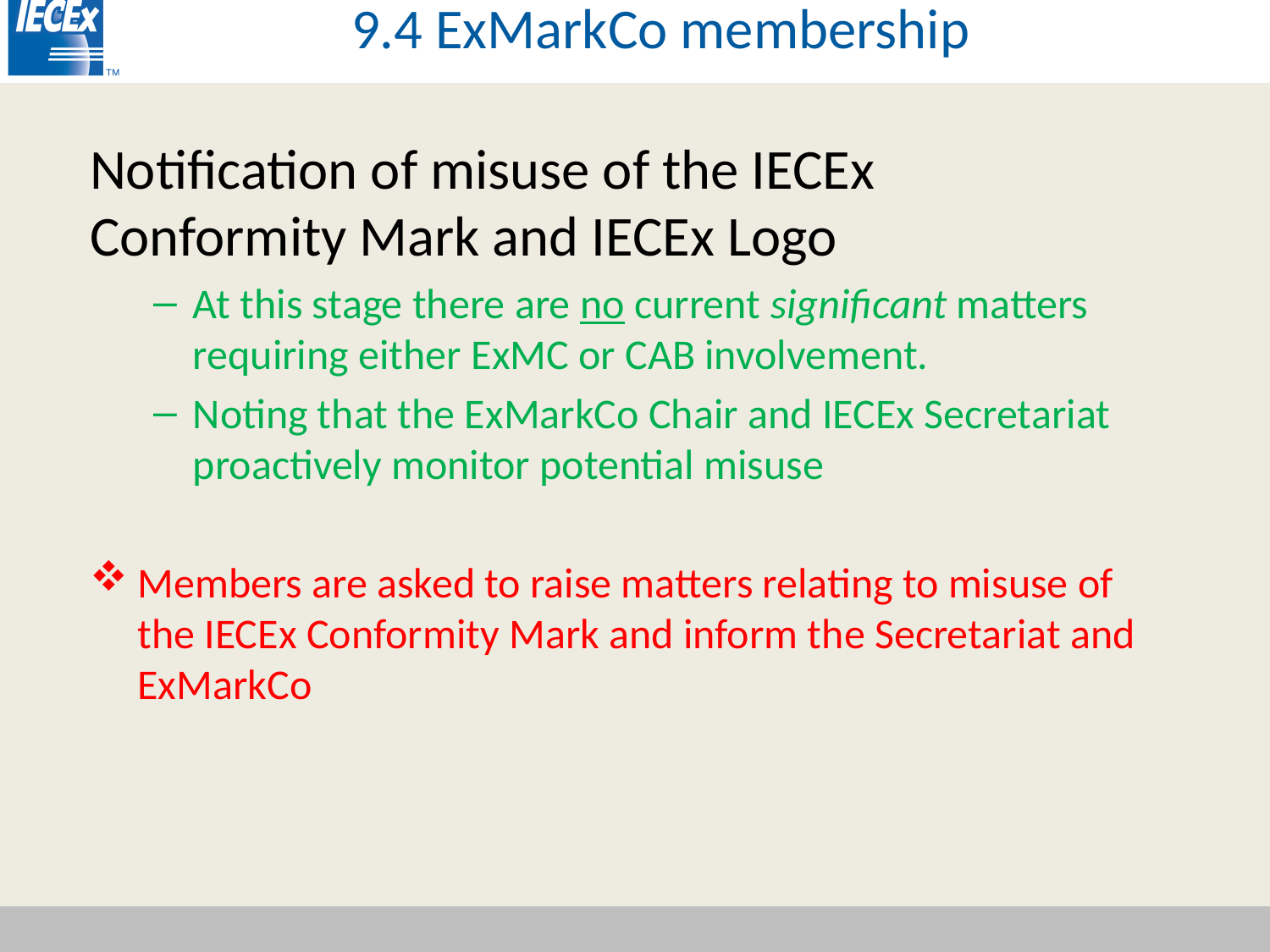

9.4 ExMarkCo membership
Notification of misuse of the IECEx Conformity Mark and IECEx Logo
At this stage there are no current significant matters requiring either ExMC or CAB involvement.
Noting that the ExMarkCo Chair and IECEx Secretariat proactively monitor potential misuse

Members are asked to raise matters relating to misuse of the IECEx Conformity Mark and inform the Secretariat and ExMarkCo